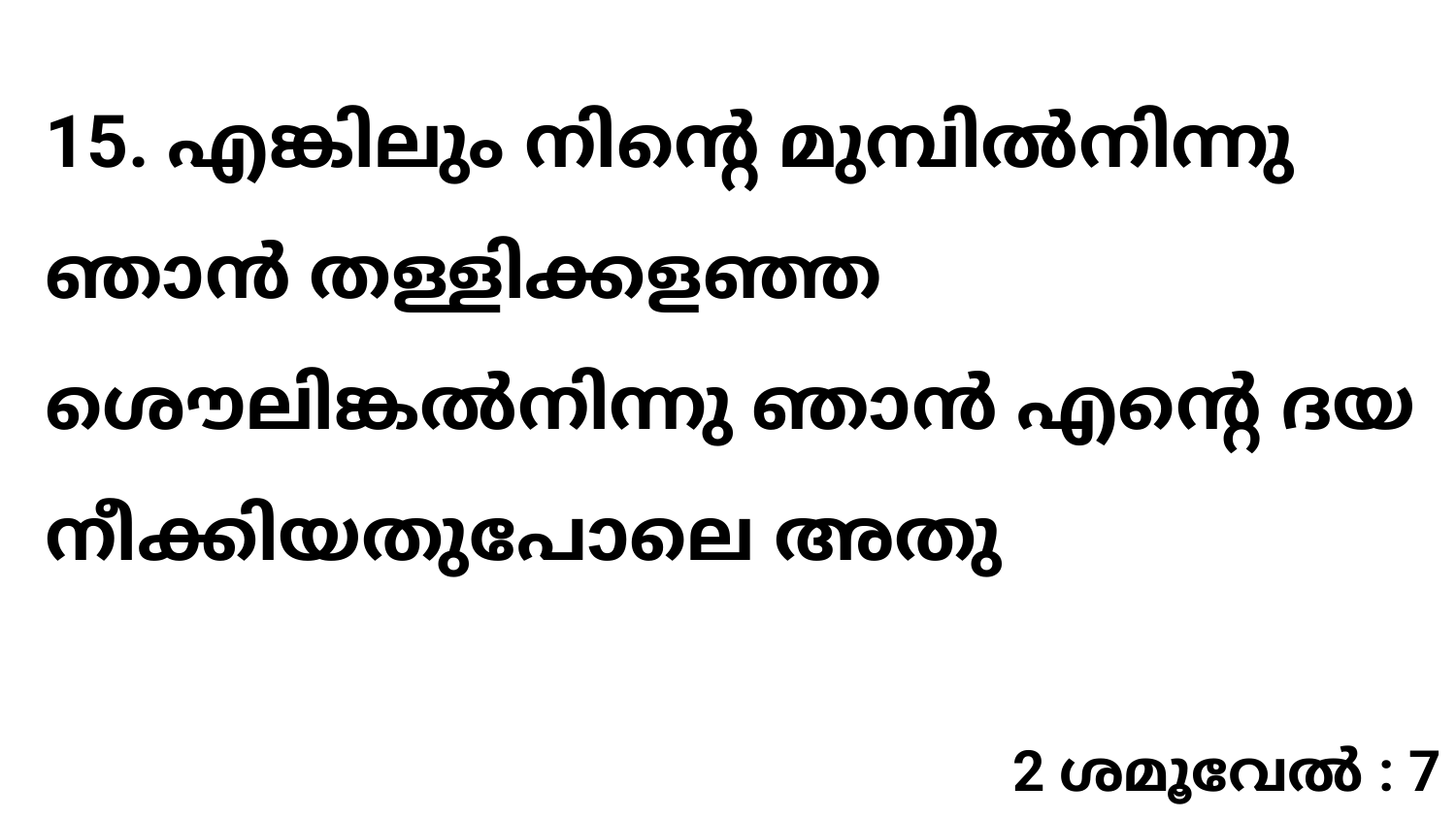

15. എങ്കിലും നിന്റെ മുമ്പിൽനിന്നു ഞാൻ തള്ളിക്കളഞ്ഞ ശൌലിങ്കൽനിന്നു ഞാൻ എന്റെ ദയ നീക്കിയതുപോലെ അതു
2 ശമൂവേൽ : 7